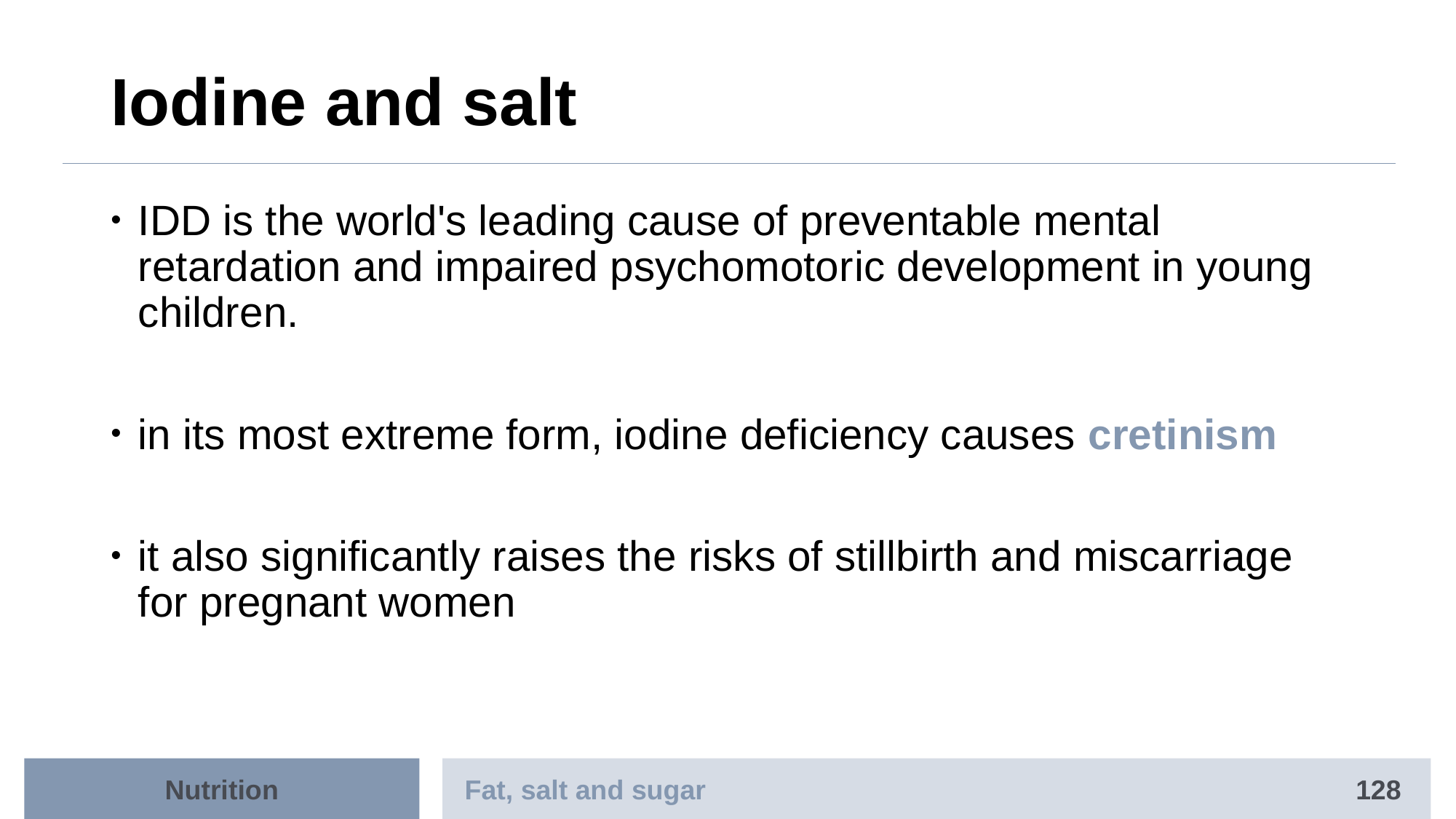

# Iodine and salt
IDD is the world's leading cause of preventable mental retardation and impaired psychomotoric development in young children.

in its most extreme form, iodine deficiency causes cretinism

it also significantly raises the risks of stillbirth and miscarriage for pregnant women
Nutrition
Fat, salt and sugar
128